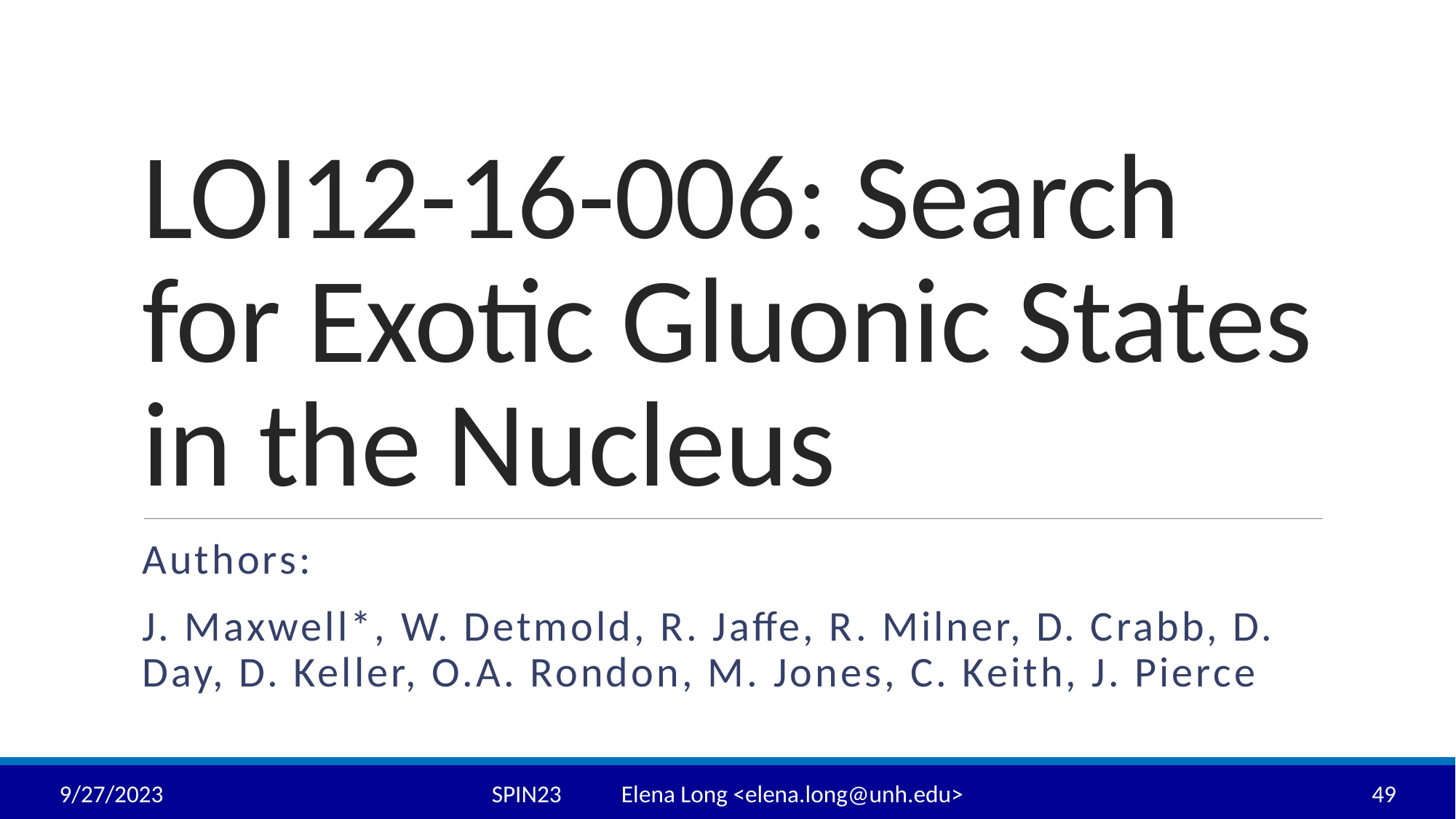

# LOI12-16-006: Search for Exotic Gluonic States in the Nucleus
Authors:
J. Maxwell*, W. Detmold, R. Jaffe, R. Milner, D. Crabb, D. Day, D. Keller, O.A. Rondon, M. Jones, C. Keith, J. Pierce
9/27/2023
SPIN23           Elena Long <elena.long@unh.edu>
49